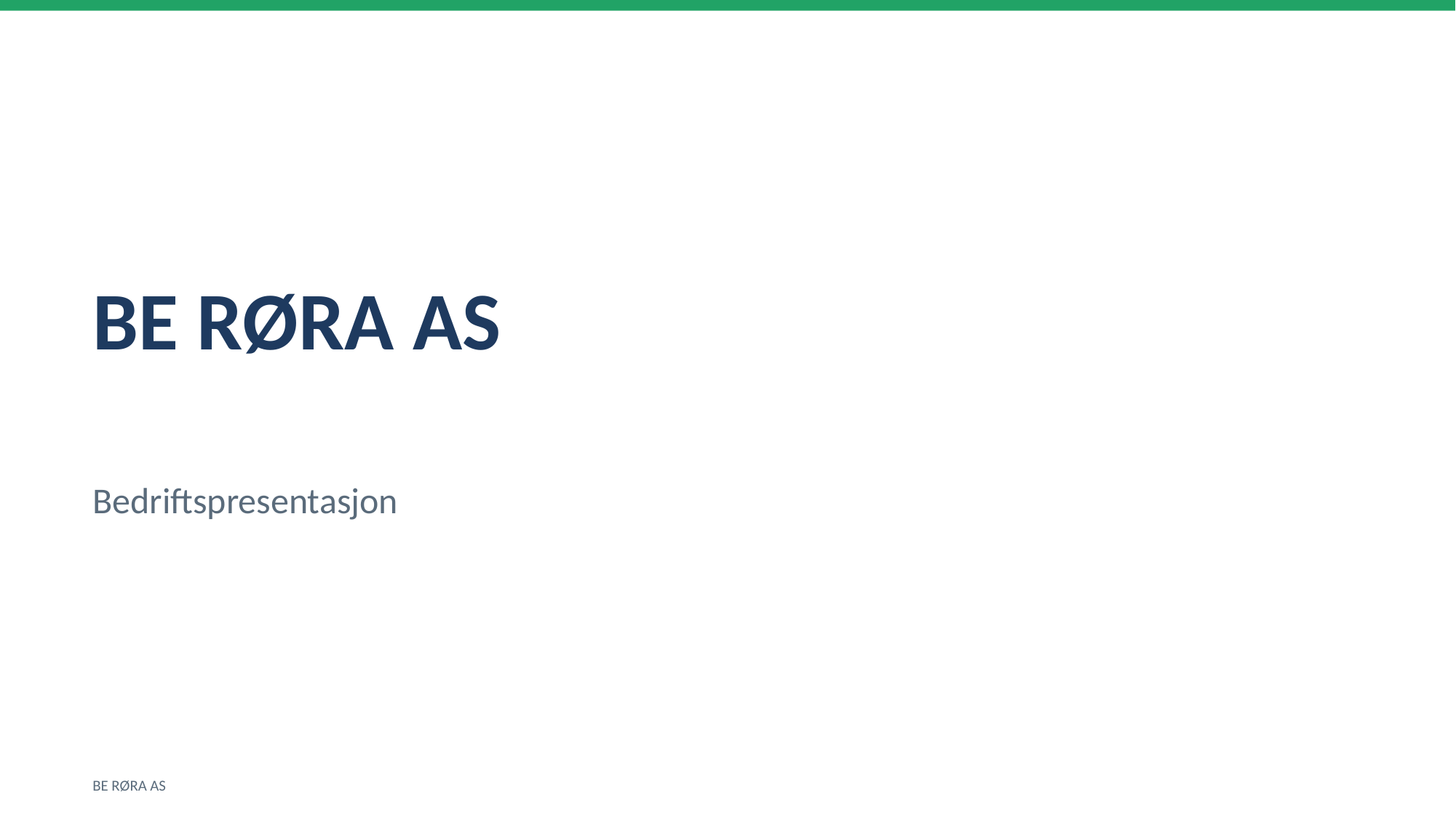

BE RØRA AS
Bedriftspresentasjon
BE RØRA AS